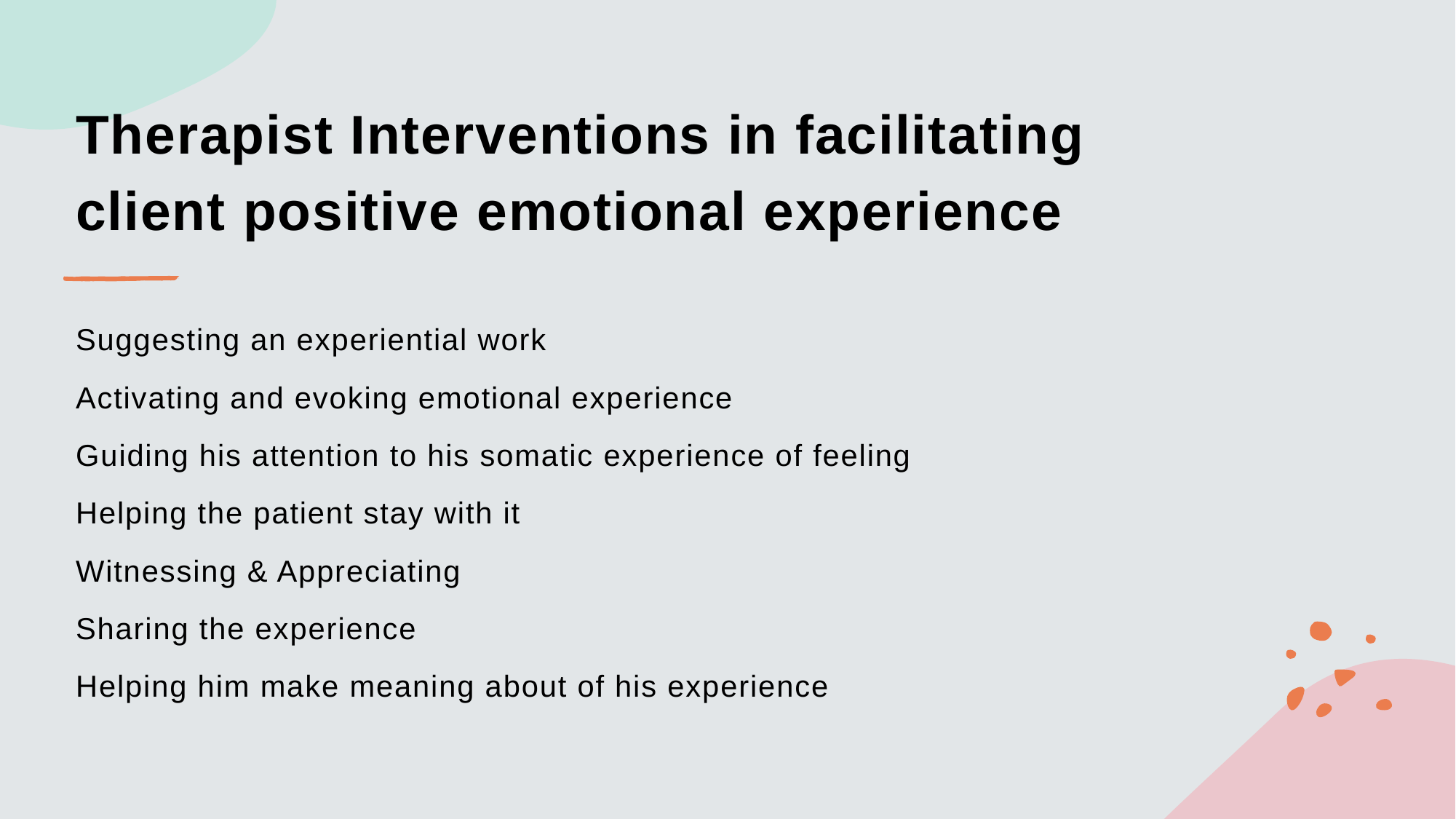

# Therapist Interventions in facilitating client positive emotional experience
Suggesting an experiential work
Activating and evoking emotional experience
Guiding his attention to his somatic experience of feeling
Helping the patient stay with it
Witnessing & Appreciating
Sharing the experience
Helping him make meaning about of his experience